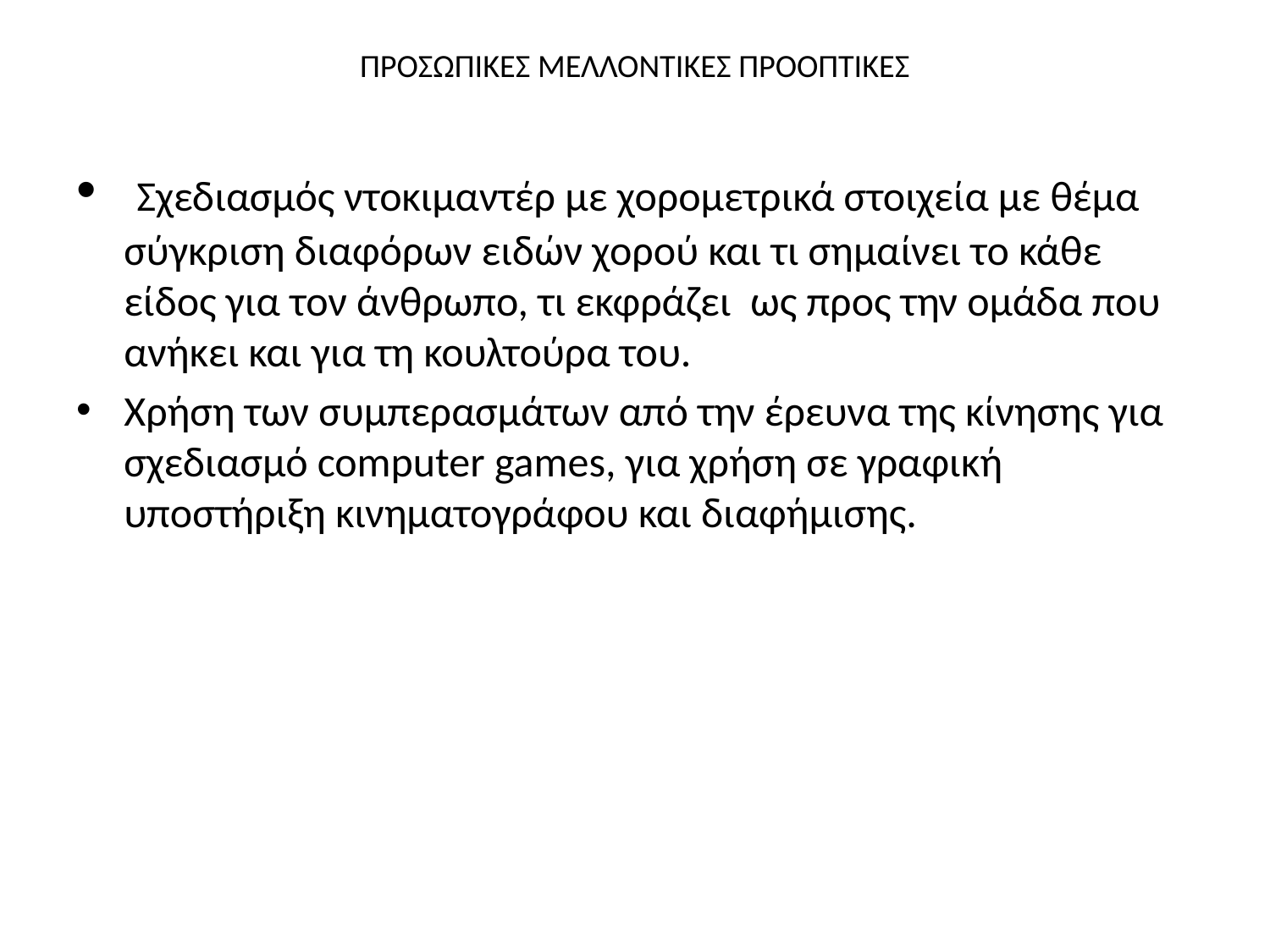

# ΠΡΟΣΩΠΙΚΕΣ ΜΕΛΛΟΝΤΙΚΕΣ ΠΡΟΟΠΤΙΚΕΣ
 Σχεδιασμός ντοκιμαντέρ με χορομετρικά στοιχεία με θέμα σύγκριση διαφόρων ειδών χορού και τι σημαίνει το κάθε είδος για τον άνθρωπο, τι εκφράζει  ως προς την ομάδα που ανήκει και για τη κουλτούρα του.
Χρήση των συμπερασμάτων από την έρευνα της κίνησης για σχεδιασμό computer games, για χρήση σε γραφική υποστήριξη κινηματογράφου και διαφήμισης.